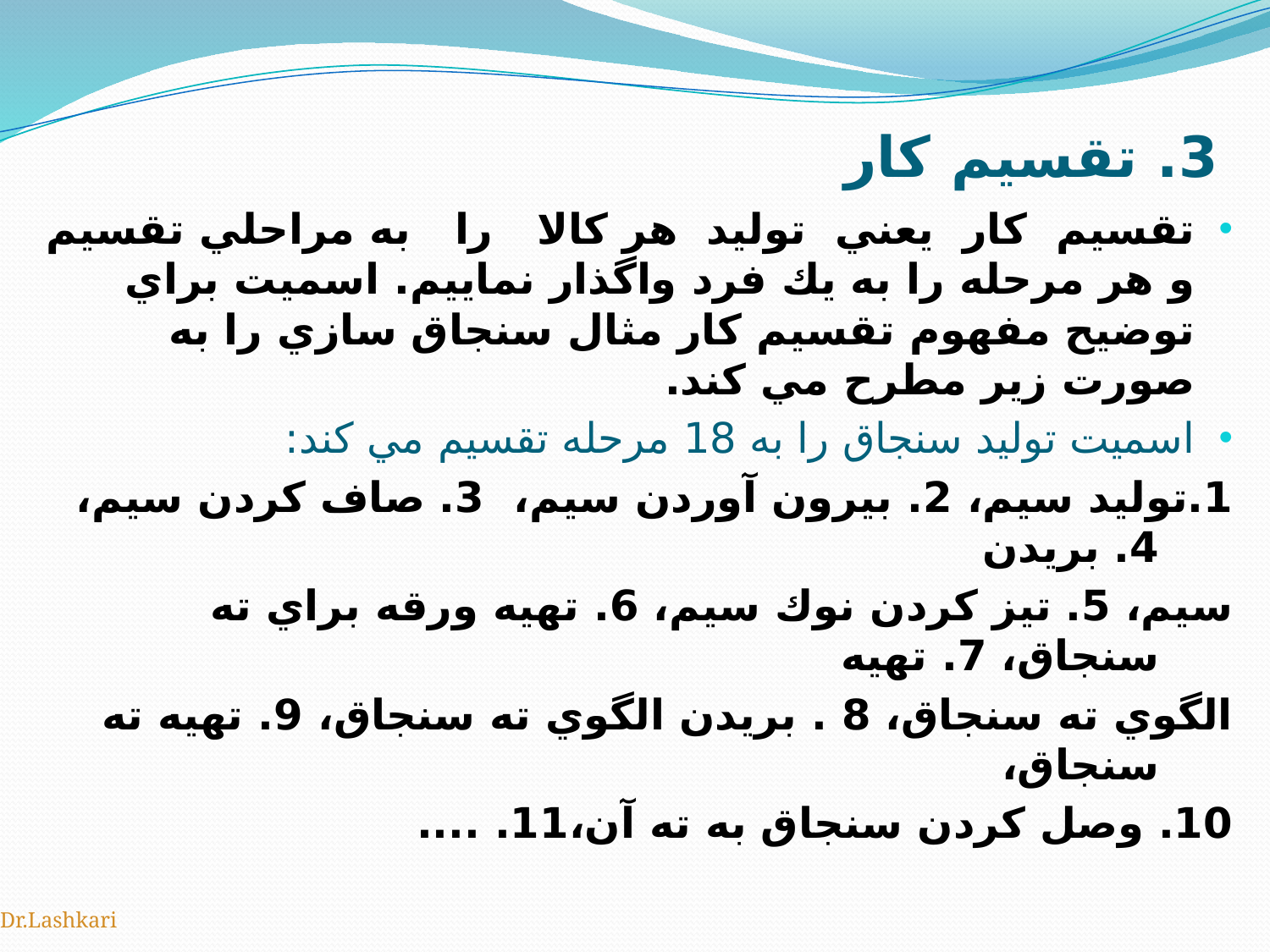

# 3. تقسيم كار
تقسيم  كار  يعني  توليد  هر كالا   را   به مراحلي تقسيم و هر مرحله را به يك فرد واگذار نماييم. اسميت براي توضيح مفهوم تقسيم كار مثال سنجاق سازي را به صورت زير مطرح مي كند.
اسميت توليد سنجاق را به 18 مرحله تقسيم مي كند:
1.توليد سيم، 2. بيرون آوردن سيم،  3. صاف كردن سيم، 4. بريدن
سيم، 5. تيز كردن نوك سيم، 6. تهيه ورقه براي ته سنجاق، 7. تهيه
الگوي ته سنجاق، 8 . بريدن الگوي ته سنجاق، 9. تهيه ته سنجاق،
10. وصل كردن سنجاق به ته آن،11. ....

Dr.Lashkari